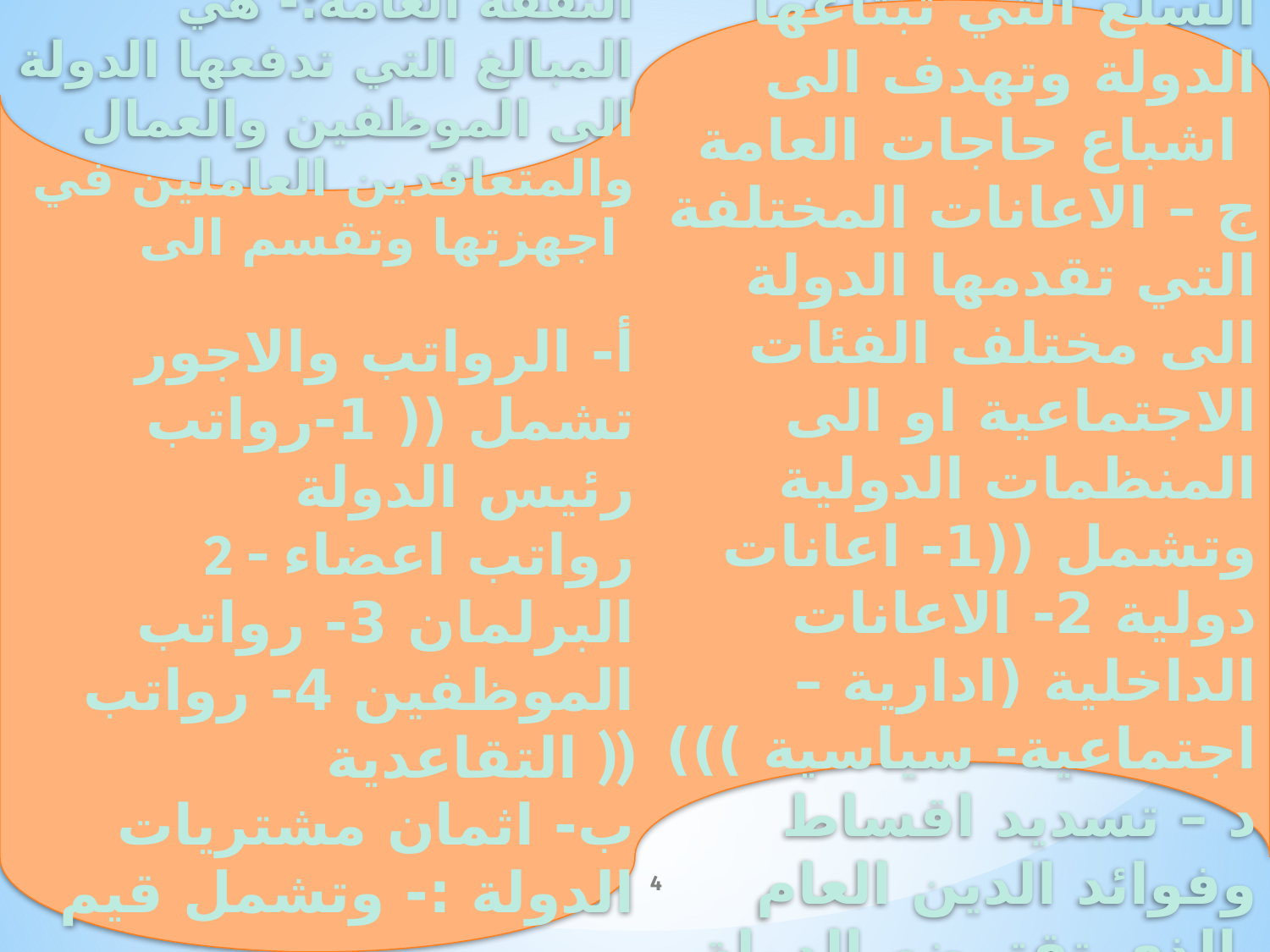

النفقة العامة:- هي المبالغ التي تدفعها الدولة الى الموظفين والعمال والمتعاقدين العاملين في اجهزتها وتقسم الى

أ- الرواتب والاجور تشمل (( 1-رواتب رئيس الدولة
 2 - رواتب اعضاء البرلمان 3- رواتب الموظفين 4- رواتب التقاعدية ))
ب- اثمان مشتريات الدولة :- وتشمل قيم السلع التي تبتاعها الدولة وتهدف الى اشباع حاجات العامة
 ج – الاعانات المختلفة التي تقدمها الدولة الى مختلف الفئات الاجتماعية او الى المنظمات الدولية وتشمل ((1- اعانات دولية 2- الاعانات الداخلية (ادارية –اجتماعية- سياسية )))
د – تسديد اقساط وفوائد الدين العام الذي تقترضه الدولة

4